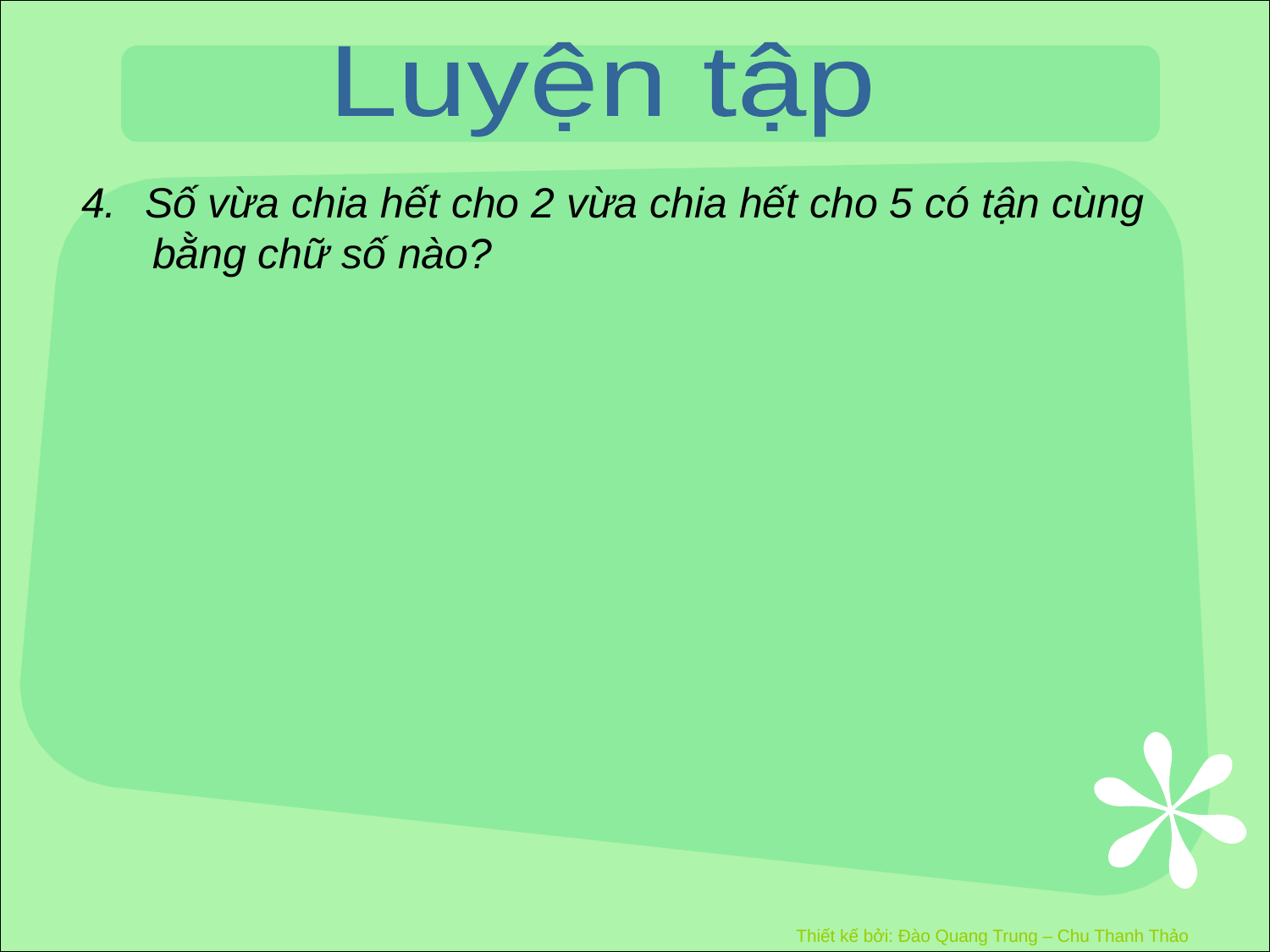

Luyện tập
Số vừa chia hết cho 2 vừa chia hết cho 5 có tận cùng
      bằng chữ số nào?